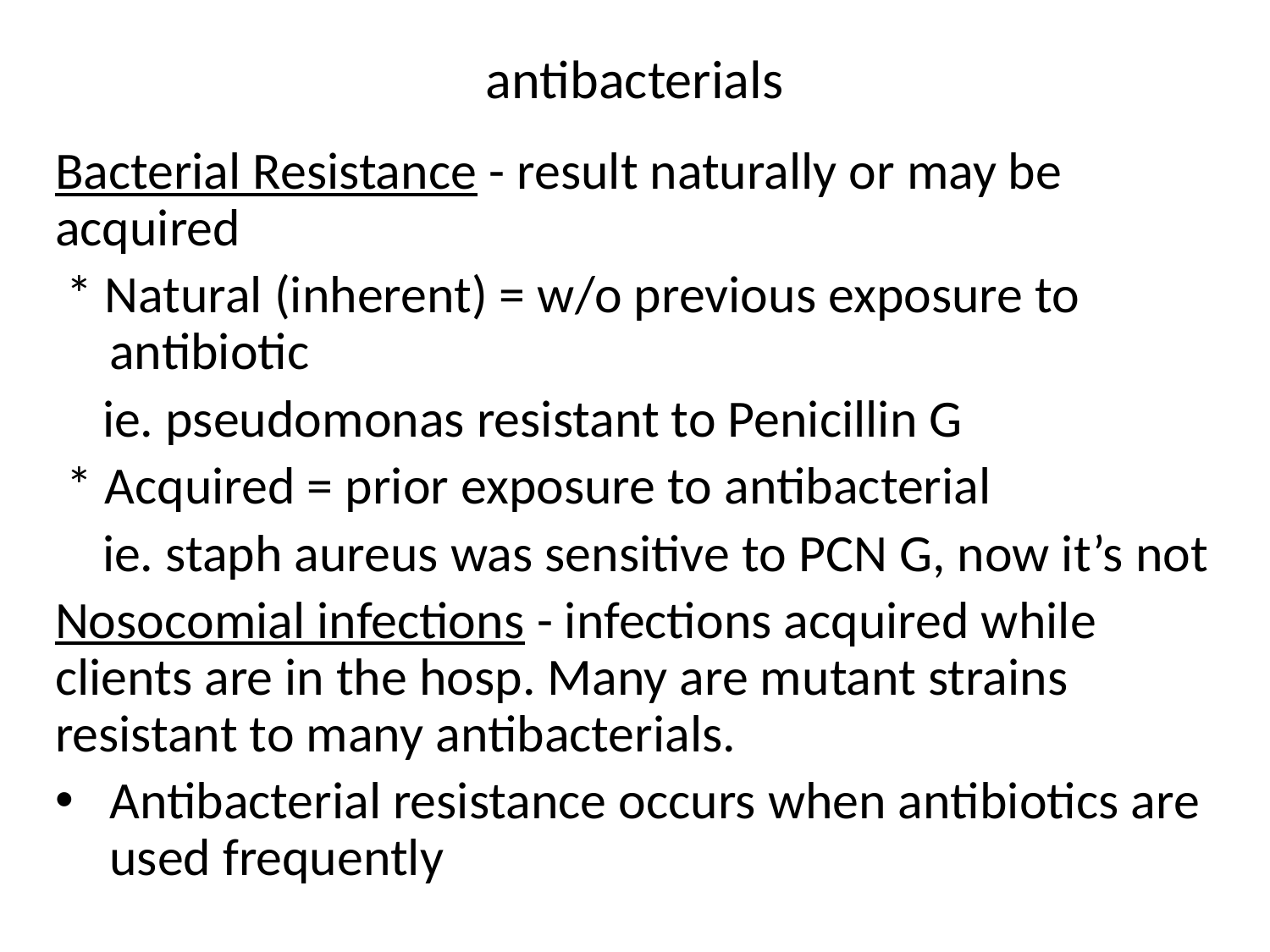

# antibacterials
Bacterial Resistance - result naturally or may be acquired
 * Natural (inherent) = w/o previous exposure to antibiotic
    ie. pseudomonas resistant to Penicillin G
 * Acquired = prior exposure to antibacterial
    ie. staph aureus was sensitive to PCN G, now it’s not
Nosocomial infections - infections acquired while clients are in the hosp. Many are mutant strains resistant to many antibacterials.
Antibacterial resistance occurs when antibiotics are used frequently